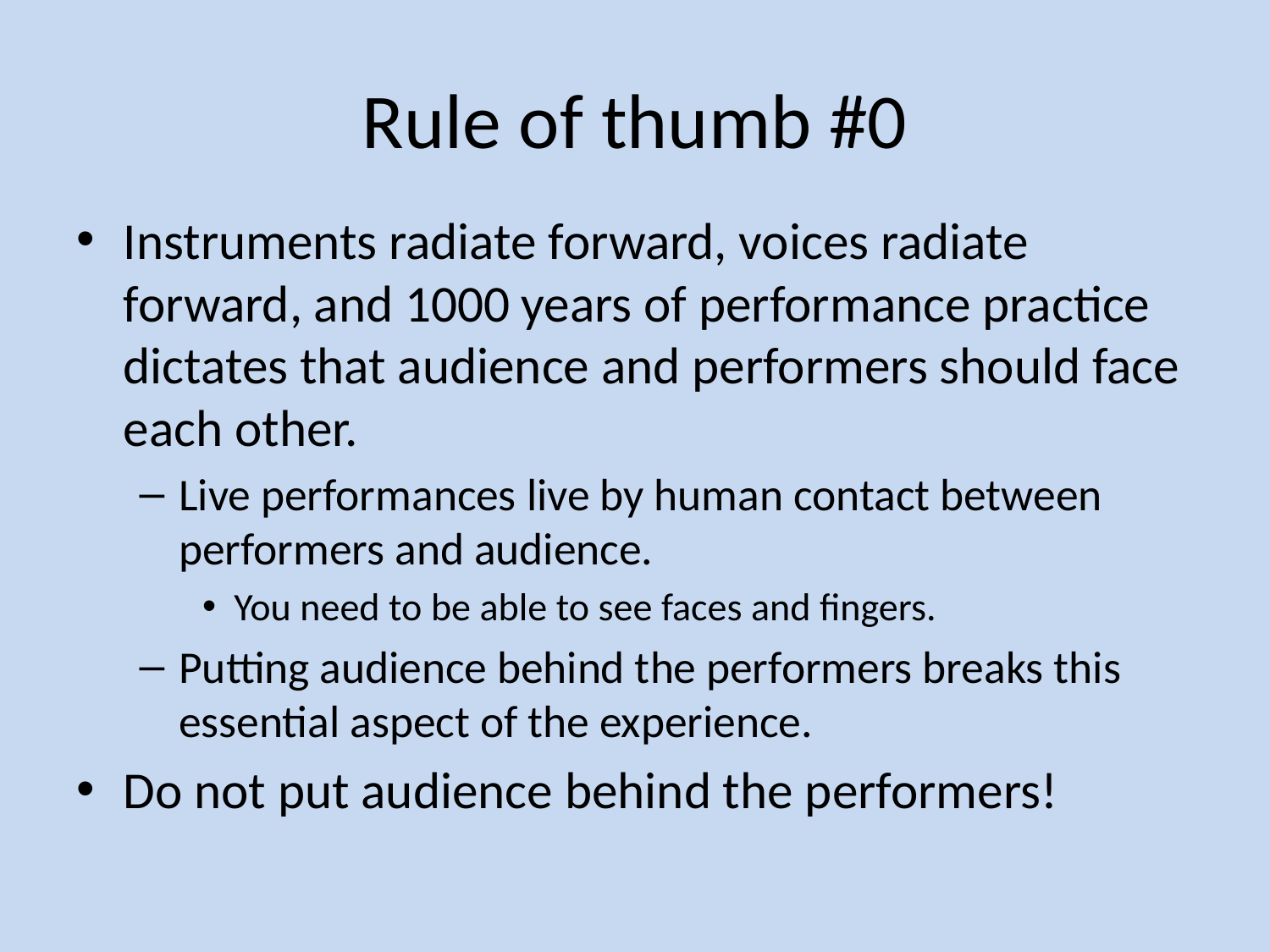

# Rule of thumb #0
Instruments radiate forward, voices radiate forward, and 1000 years of performance practice dictates that audience and performers should face each other.
Live performances live by human contact between performers and audience.
You need to be able to see faces and fingers.
Putting audience behind the performers breaks this essential aspect of the experience.
Do not put audience behind the performers!